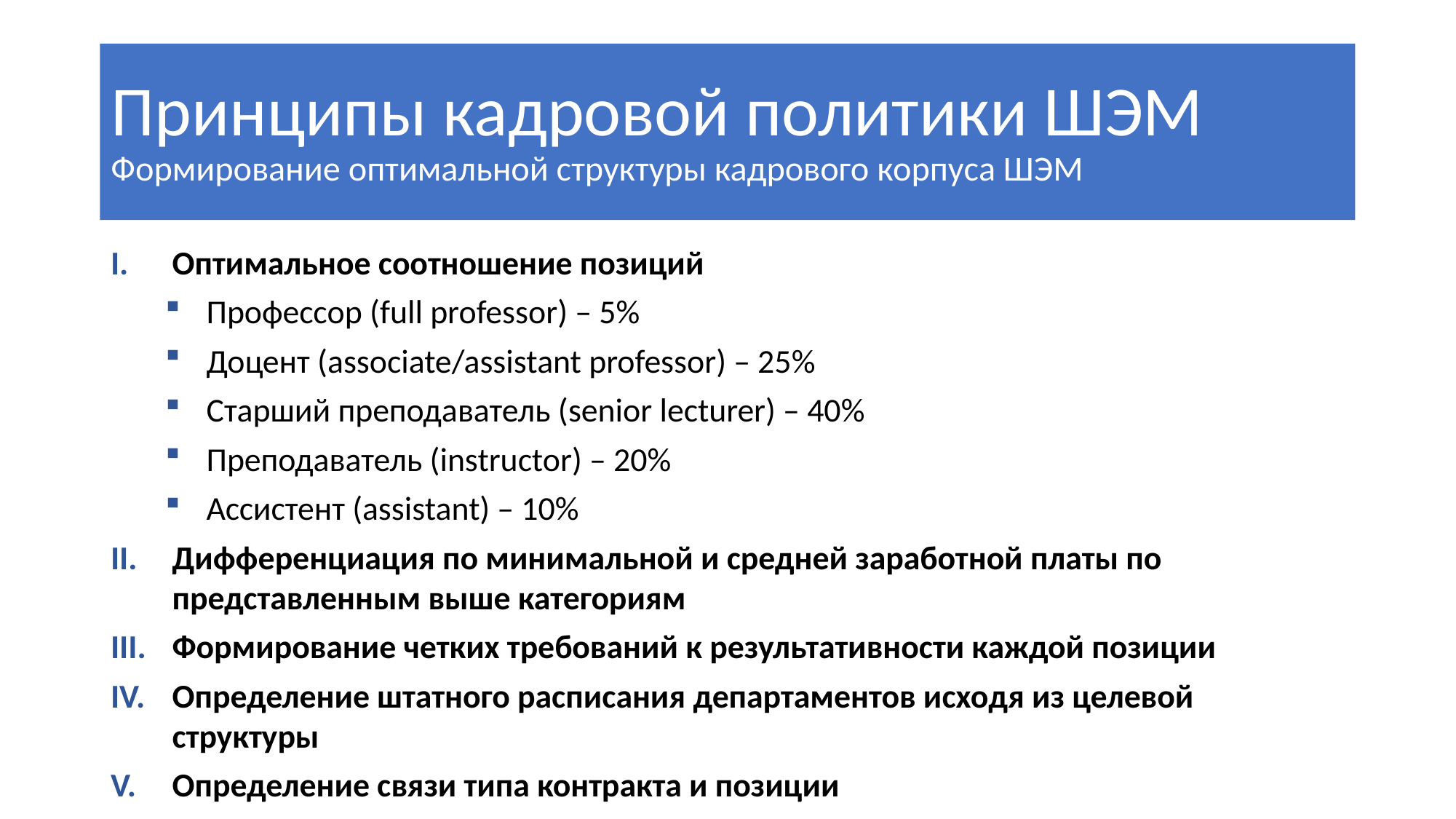

# Принципы кадровой политики ШЭМ Формирование оптимальной структуры кадрового корпуса ШЭМ
Оптимальное соотношение позиций
Профессор (full professor) – 5%
Доцент (associate/assistant professor) – 25%
Старший преподаватель (senior lecturer) – 40%
Преподаватель (instructor) – 20%
Ассистент (assistant) – 10%
Дифференциация по минимальной и средней заработной платы по представленным выше категориям
Формирование четких требований к результативности каждой позиции
Определение штатного расписания департаментов исходя из целевой структуры
Определение связи типа контракта и позиции